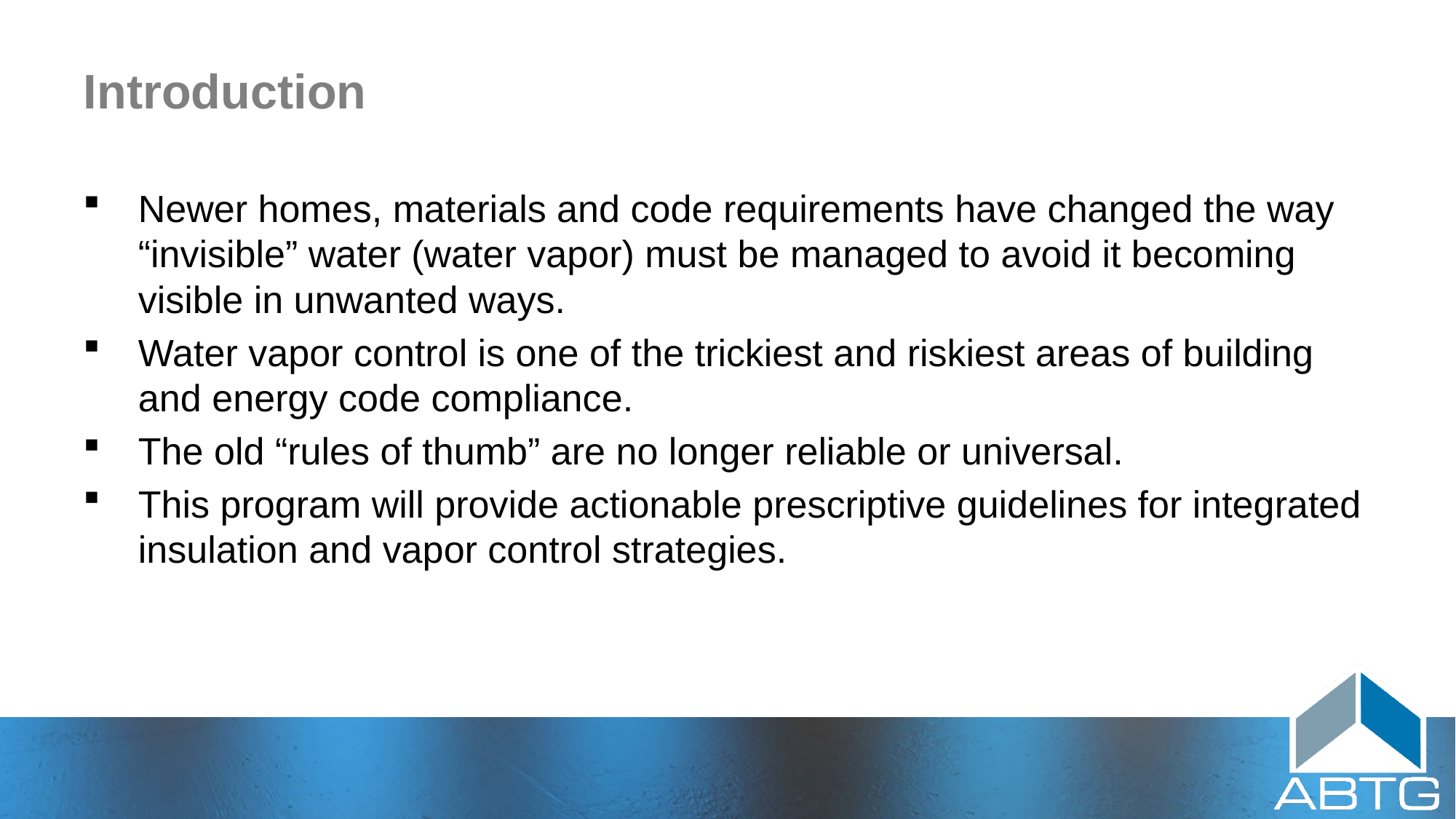

# Introduction
Newer homes, materials and code requirements have changed the way “invisible” water (water vapor) must be managed to avoid it becoming visible in unwanted ways.
Water vapor control is one of the trickiest and riskiest areas of building and energy code compliance.
The old “rules of thumb” are no longer reliable or universal.
This program will provide actionable prescriptive guidelines for integrated insulation and vapor control strategies.